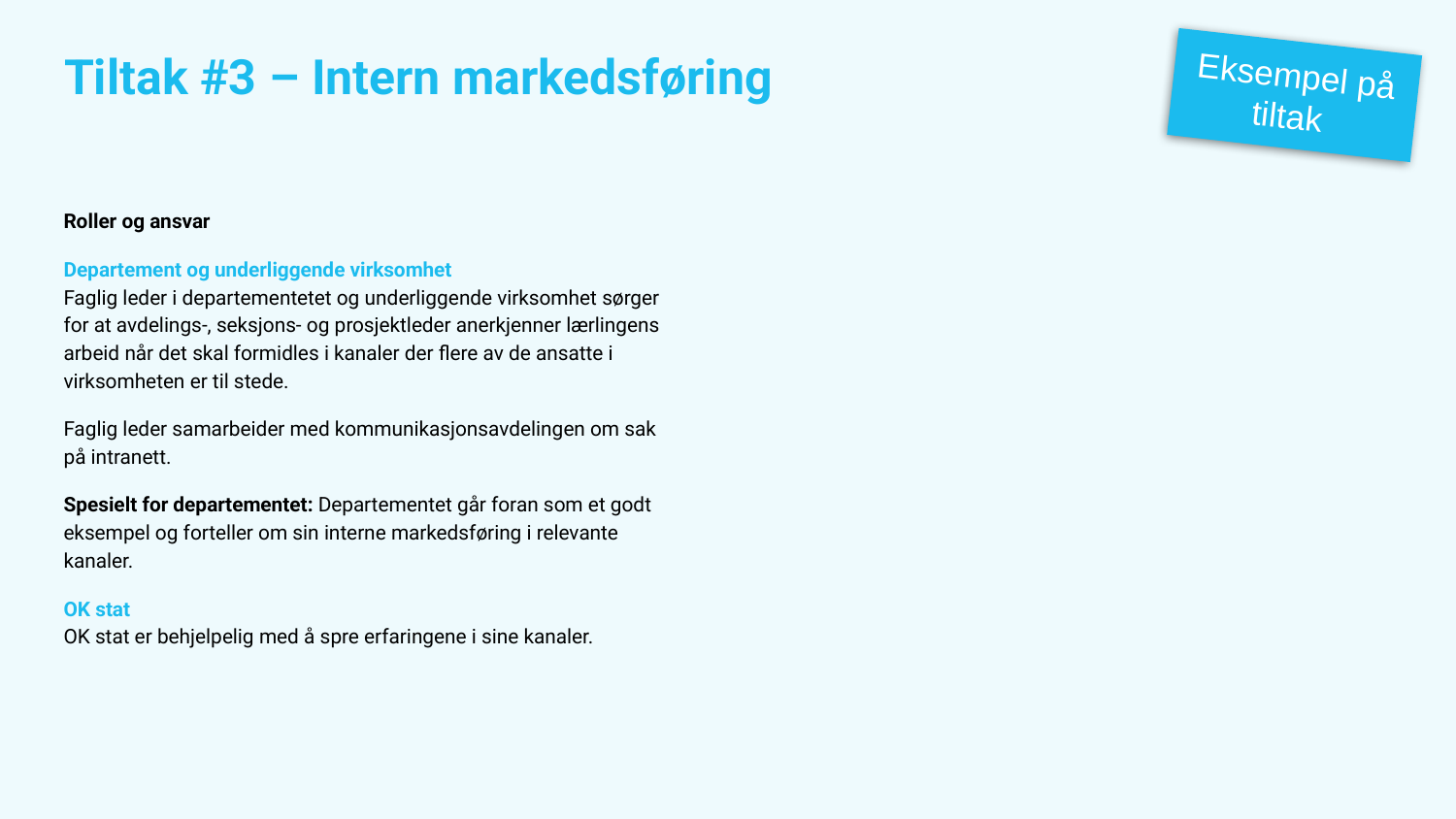

Eksempel på tiltak
# Tiltak #3 – Intern markedsføring
Roller og ansvar
Departement og underliggende virksomhet
Faglig leder i departementetet og underliggende virksomhet sørger for at avdelings-, seksjons- og prosjektleder anerkjenner lærlingens arbeid når det skal formidles i kanaler der flere av de ansatte i virksomheten er til stede.
Faglig leder samarbeider med kommunikasjonsavdelingen om sak på intranett.
Spesielt for departementet: Departementet går foran som et godt eksempel og forteller om sin interne markedsføring i relevante kanaler.
OK stat
OK stat er behjelpelig med å spre erfaringene i sine kanaler.